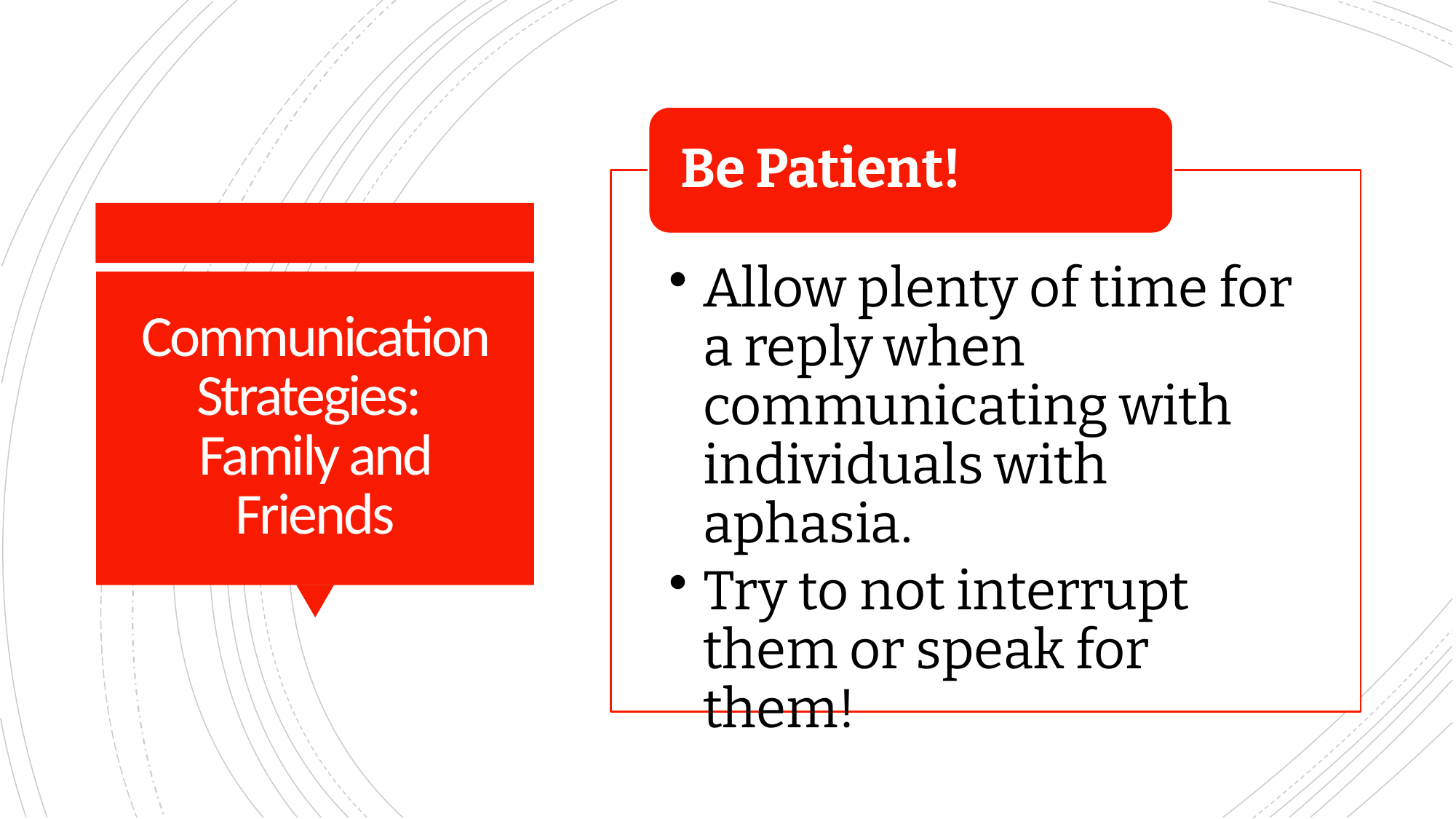

Allow plenty of time for a reply when communicating with individuals with aphasia.
Try to not interrupt them or speak for them!
Be Patient!
# Communication Strategies: Family and Friends